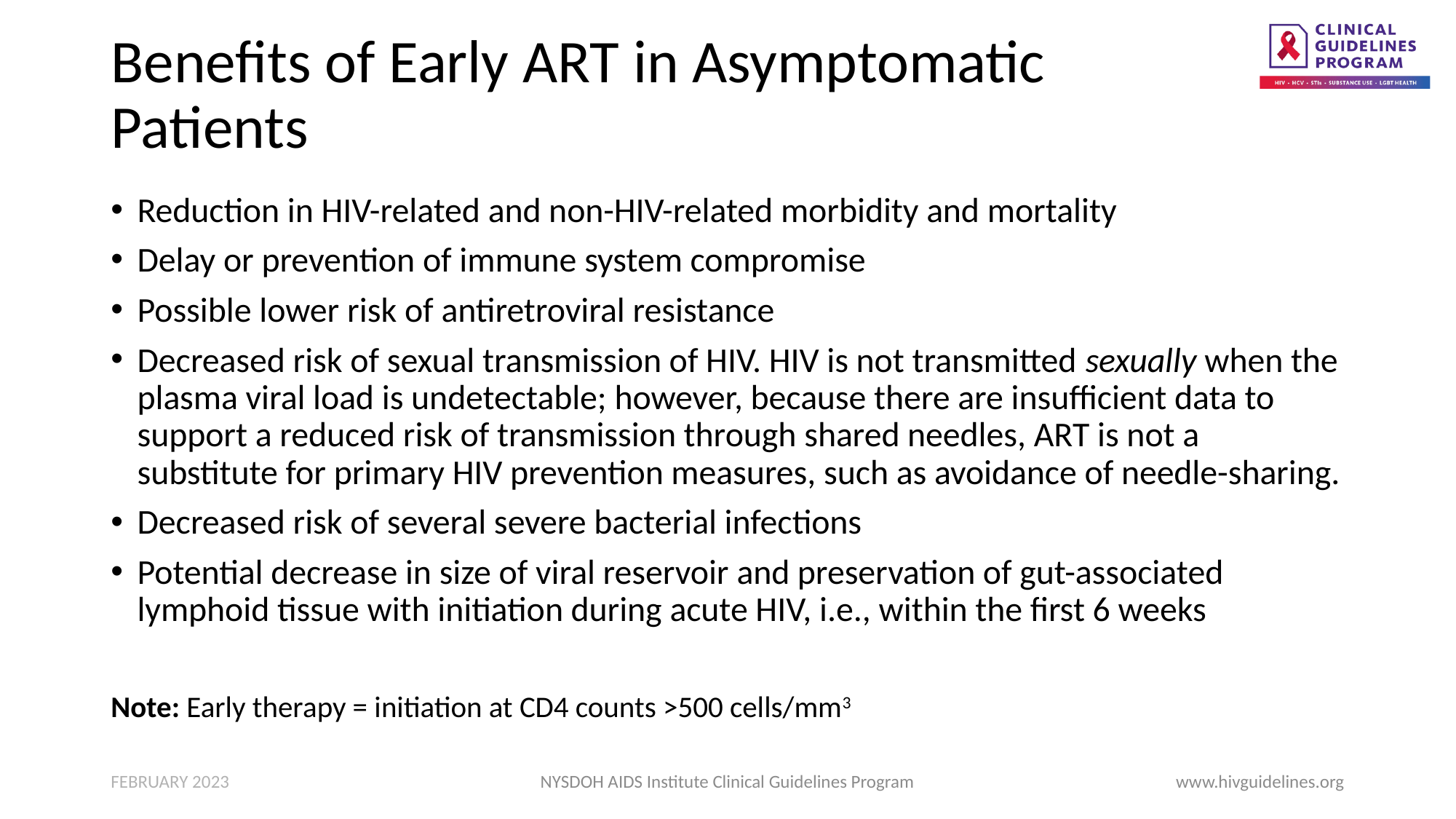

# Benefits of Early ART in Asymptomatic Patients
Reduction in HIV-related and non-HIV-related morbidity and mortality
Delay or prevention of immune system compromise
Possible lower risk of antiretroviral resistance
Decreased risk of sexual transmission of HIV. HIV is not transmitted sexually when the plasma viral load is undetectable; however, because there are insufficient data to support a reduced risk of transmission through shared needles, ART is not a substitute for primary HIV prevention measures, such as avoidance of needle-sharing.
Decreased risk of several severe bacterial infections
Potential decrease in size of viral reservoir and preservation of gut-associated lymphoid tissue with initiation during acute HIV, i.e., within the first 6 weeks

Note: Early therapy = initiation at CD4 counts >500 cells/mm3
FEBRUARY 2023
NYSDOH AIDS Institute Clinical Guidelines Program
www.hivguidelines.org